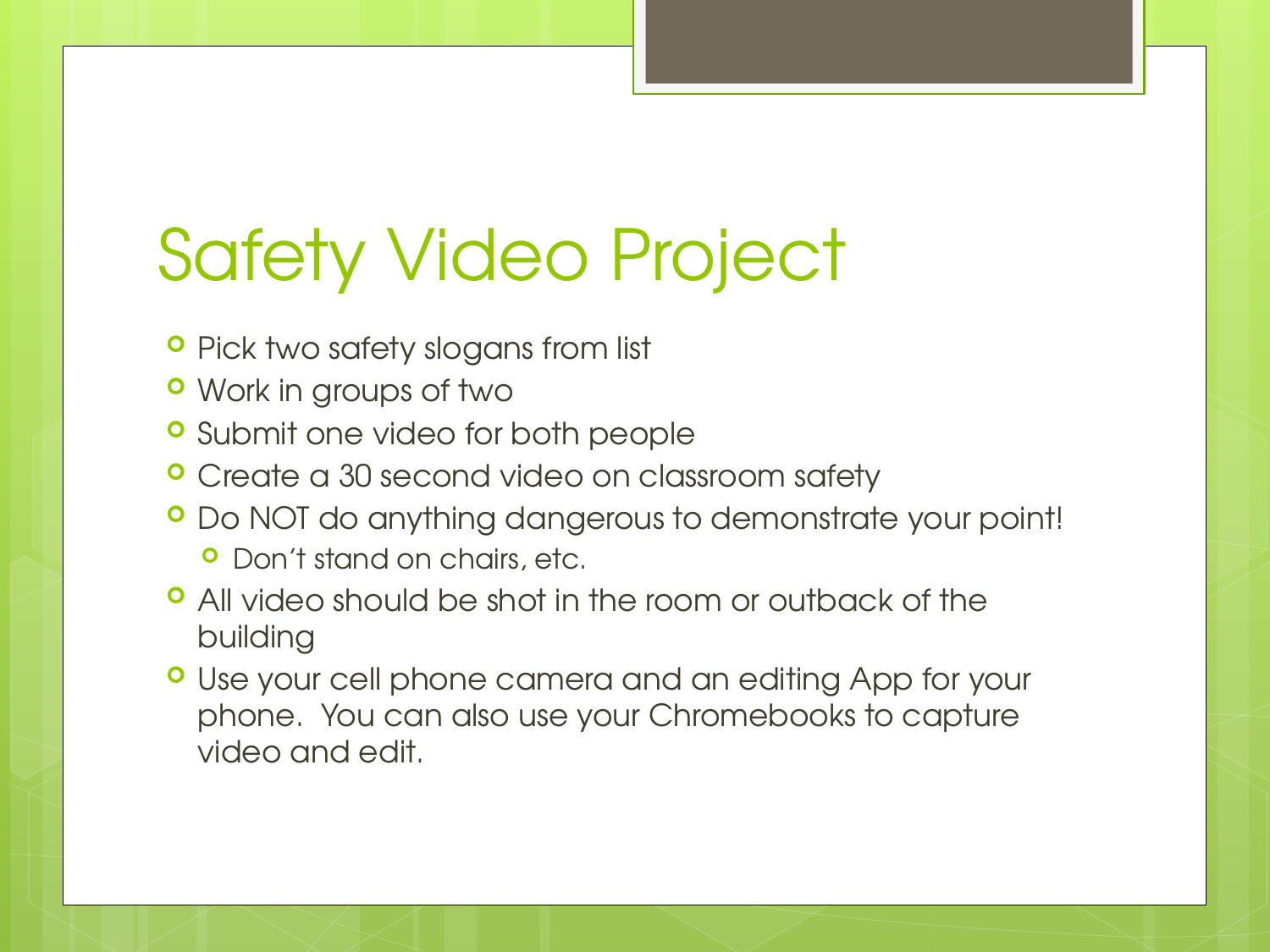

# Safety Video Project
Pick two safety slogans from list
Work in groups of two
Submit one video for both people
Create a 30 second video on classroom safety
Do NOT do anything dangerous to demonstrate your point!
Don’t stand on chairs, etc.
All video should be shot in the room or outback of the building
Use your cell phone camera and an editing App for your phone.  You can also use your Chromebooks to capture video and edit.